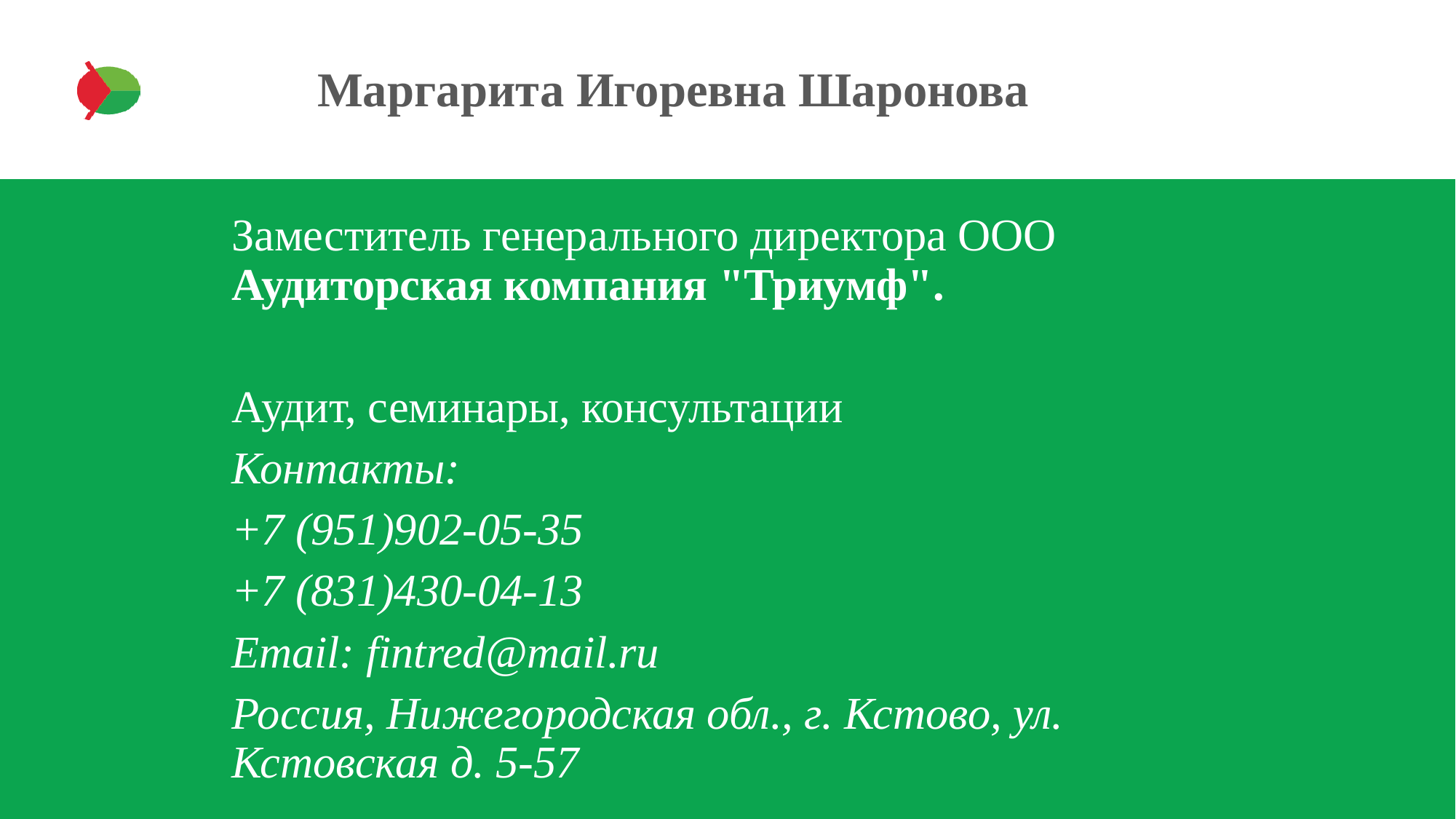

# Маргарита Игоревна Шаронова
Заместитель генерального директора ООО Аудиторская компания "Триумф".

Аудит, семинары, консультации
Контакты:
+7 (951)902-05-35
+7 (831)430-04-13
Email: fintred@mail.ru
Россия, Нижегородская обл., г. Кстово, ул. Кстовская д. 5-57